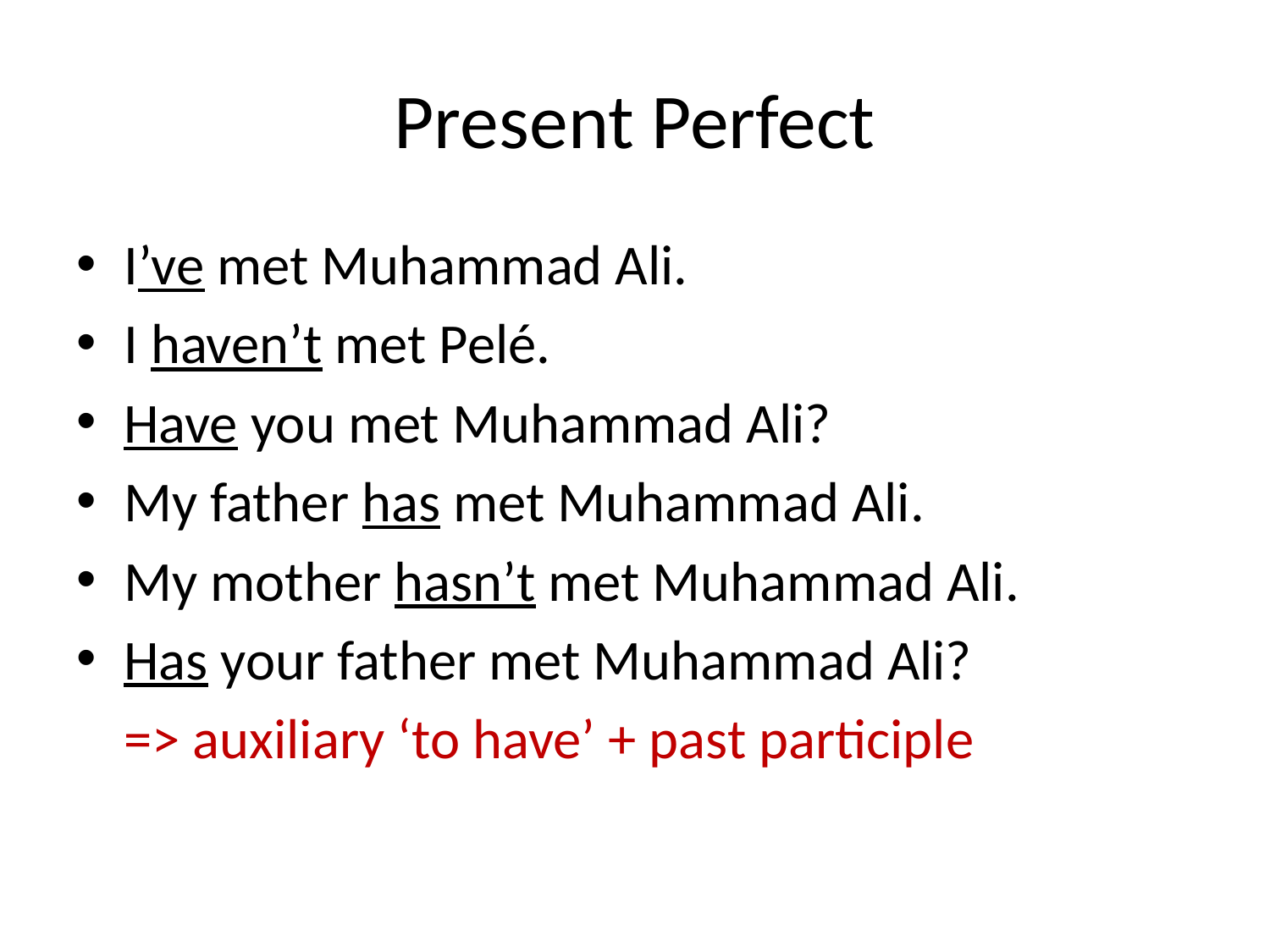

# Present Perfect
I’ve met Muhammad Ali.
I haven’t met Pelé.
Have you met Muhammad Ali?
My father has met Muhammad Ali.
My mother hasn’t met Muhammad Ali.
Has your father met Muhammad Ali?
	=> auxiliary ‘to have’ + past participle